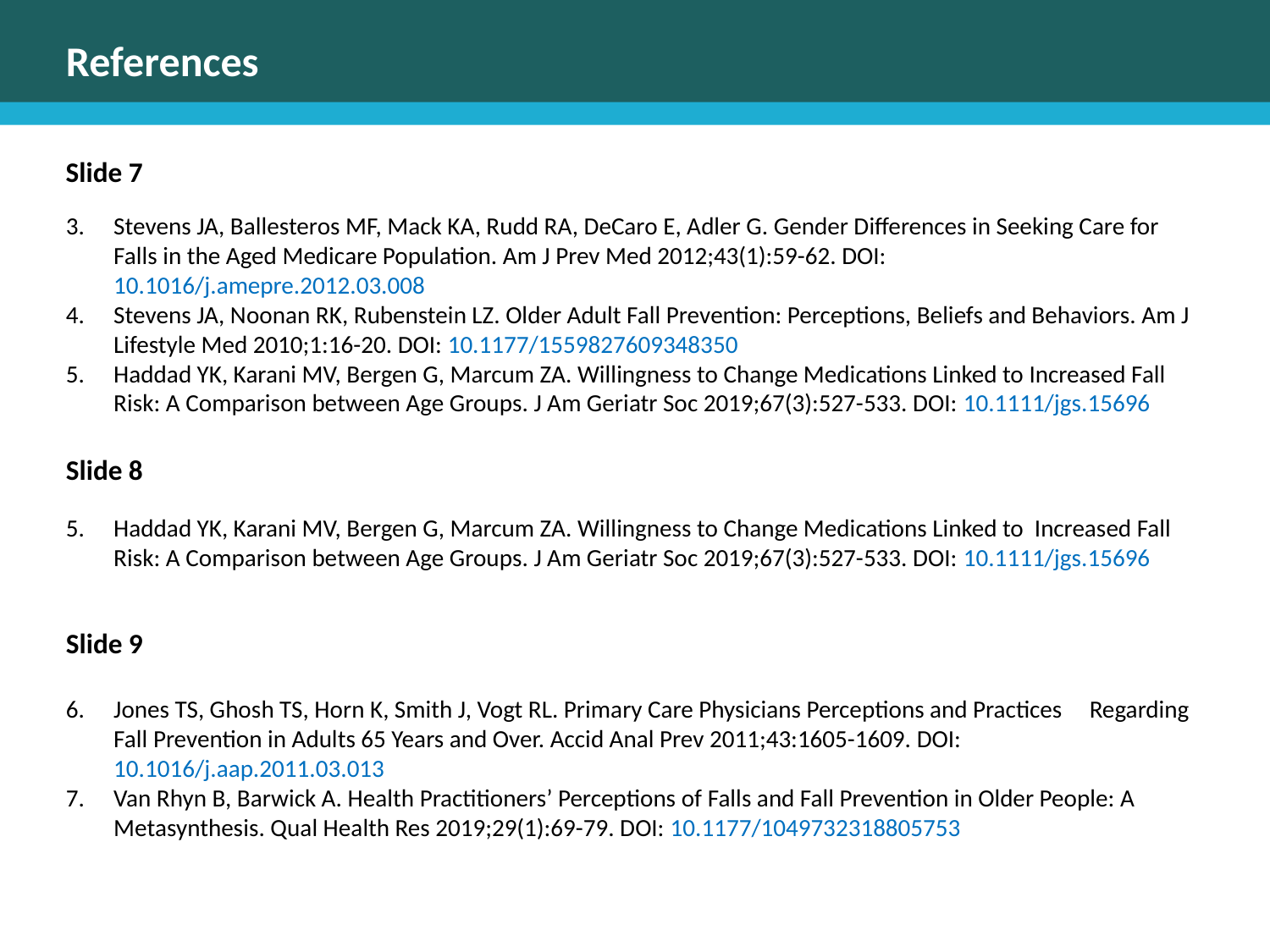

# References
Slide 7
Stevens JA, Ballesteros MF, Mack KA, Rudd RA, DeCaro E, Adler G. Gender Differences in Seeking Care for Falls in the Aged Medicare Population. Am J Prev Med 2012;43(1):59-62. DOI: 10.1016/j.amepre.2012.03.008
Stevens JA, Noonan RK, Rubenstein LZ. Older Adult Fall Prevention: Perceptions, Beliefs and Behaviors. Am J Lifestyle Med 2010;1:16-20. DOI: 10.1177/1559827609348350
Haddad YK, Karani MV, Bergen G, Marcum ZA. Willingness to Change Medications Linked to Increased Fall Risk: A Comparison between Age Groups. J Am Geriatr Soc 2019;67(3):527-533. DOI: 10.1111/jgs.15696
Slide 8
Haddad YK, Karani MV, Bergen G, Marcum ZA. Willingness to Change Medications Linked to  Increased Fall Risk: A Comparison between Age Groups. J Am Geriatr Soc 2019;67(3):527-533. DOI: 10.1111/jgs.15696
Slide 9
Jones TS, Ghosh TS, Horn K, Smith J, Vogt RL. Primary Care Physicians Perceptions and Practices     Regarding Fall Prevention in Adults 65 Years and Over. Accid Anal Prev 2011;43:1605-1609. DOI: 10.1016/j.aap.2011.03.013
Van Rhyn B, Barwick A. Health Practitioners’ Perceptions of Falls and Fall Prevention in Older People: A Metasynthesis. Qual Health Res 2019;29(1):69-79. DOI: 10.1177/1049732318805753